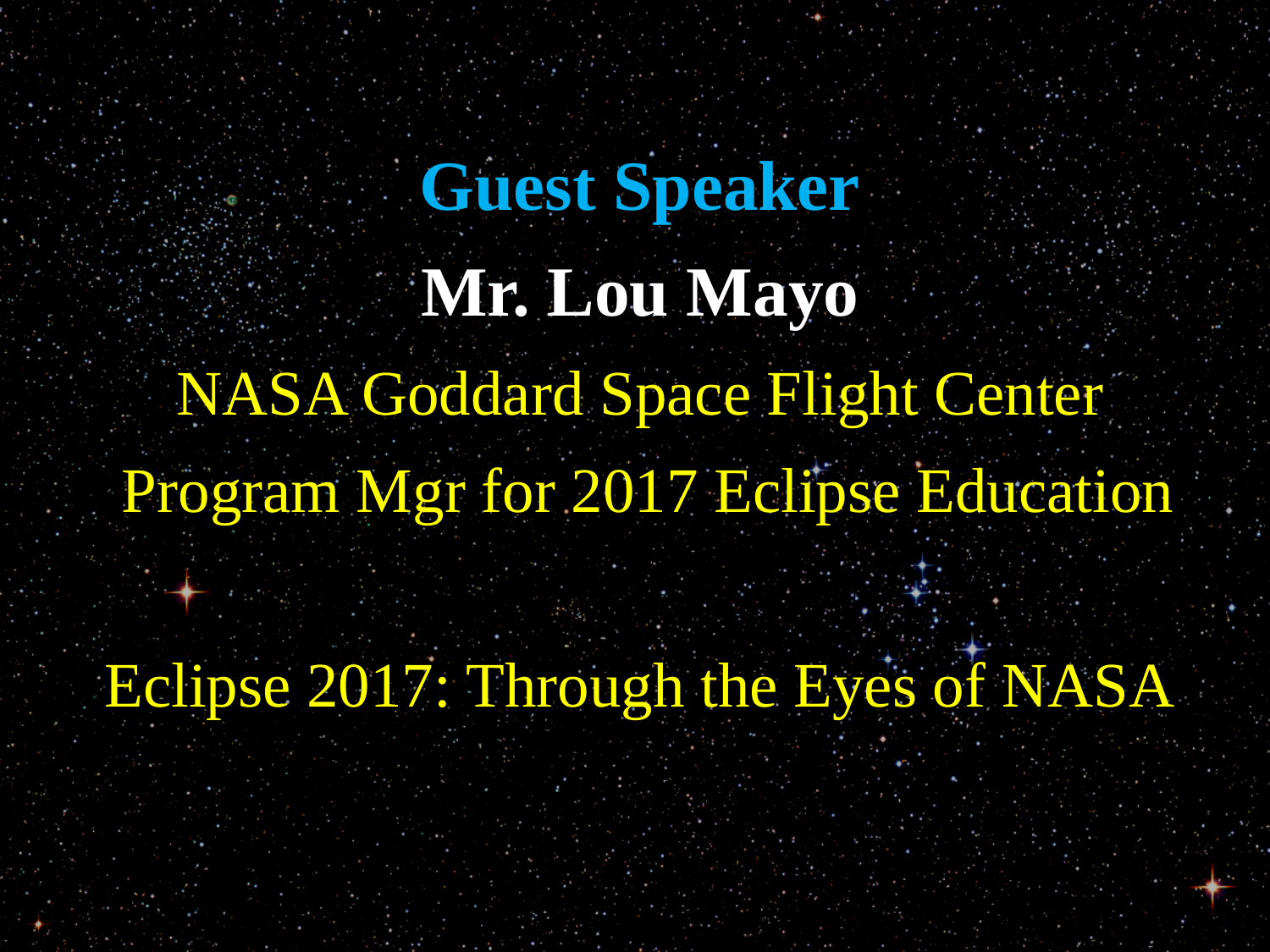

Guest Speaker
Mr. Lou Mayo
NASA Goddard Space Flight Center
 Program Mgr for 2017 Eclipse Education

Eclipse 2017: Through the Eyes of NASA